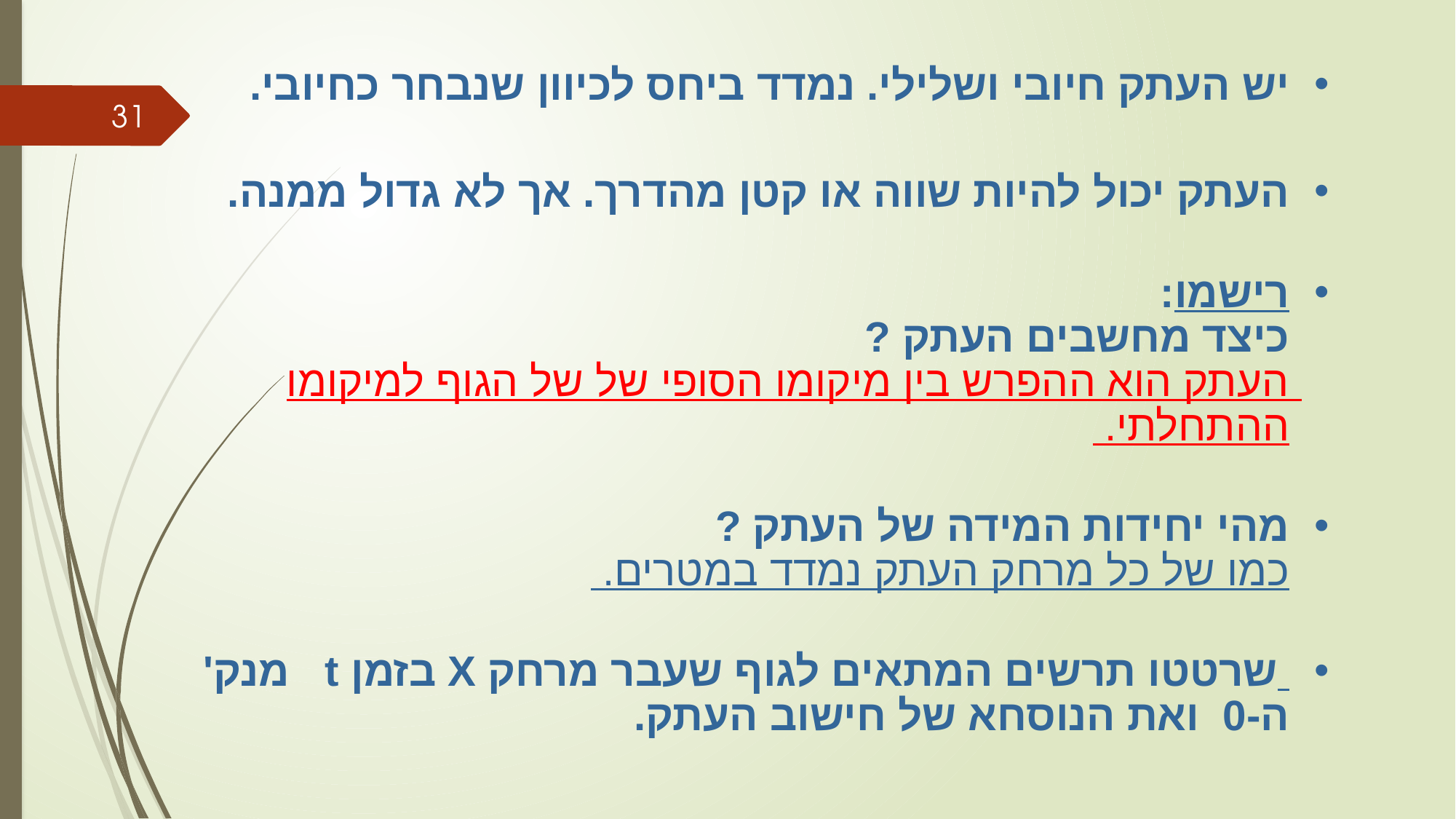

יש העתק חיובי ושלילי. נמדד ביחס לכיוון שנבחר כחיובי.
העתק יכול להיות שווה או קטן מהדרך. אך לא גדול ממנה.
רישמו:
כיצד מחשבים העתק ?
העתק הוא ההפרש בין מיקומו הסופי של של הגוף למיקומו ההתחלתי.
מהי יחידות המידה של העתק ?
כמו של כל מרחק העתק נמדד במטרים.
 שרטטו תרשים המתאים לגוף שעבר מרחק X בזמן t   מנק' ה-0  ואת הנוסחא של חישוב העתק.
31